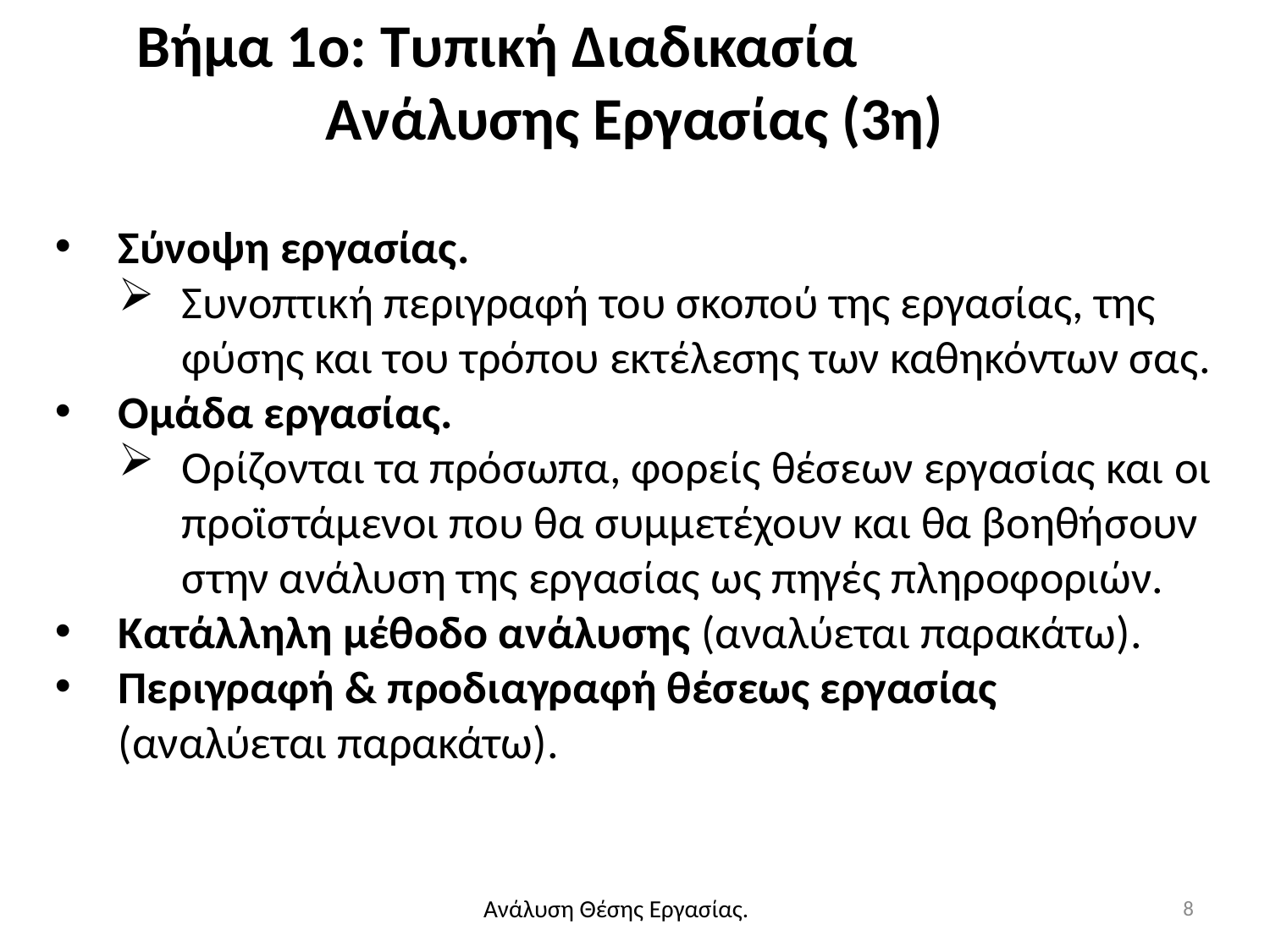

# Βήμα 1ο: Τυπική Διαδικασία                     Ανάλυσης Εργασίας (3η)
Σύνοψη εργασίας.
Συνοπτική περιγραφή του σκοπού της εργασίας, της φύσης και του τρόπου εκτέλεσης των καθηκόντων σας.
Ομάδα εργασίας.
Ορίζονται τα πρόσωπα, φορείς θέσεων εργασίας και οι προϊστάμενοι που θα συμμετέχουν και θα βοηθήσουν στην ανάλυση της εργασίας ως πηγές πληροφοριών.
Κατάλληλη μέθοδο ανάλυσης (αναλύεται παρακάτω).
Περιγραφή & προδιαγραφή θέσεως εργασίας               (αναλύεται παρακάτω).
8